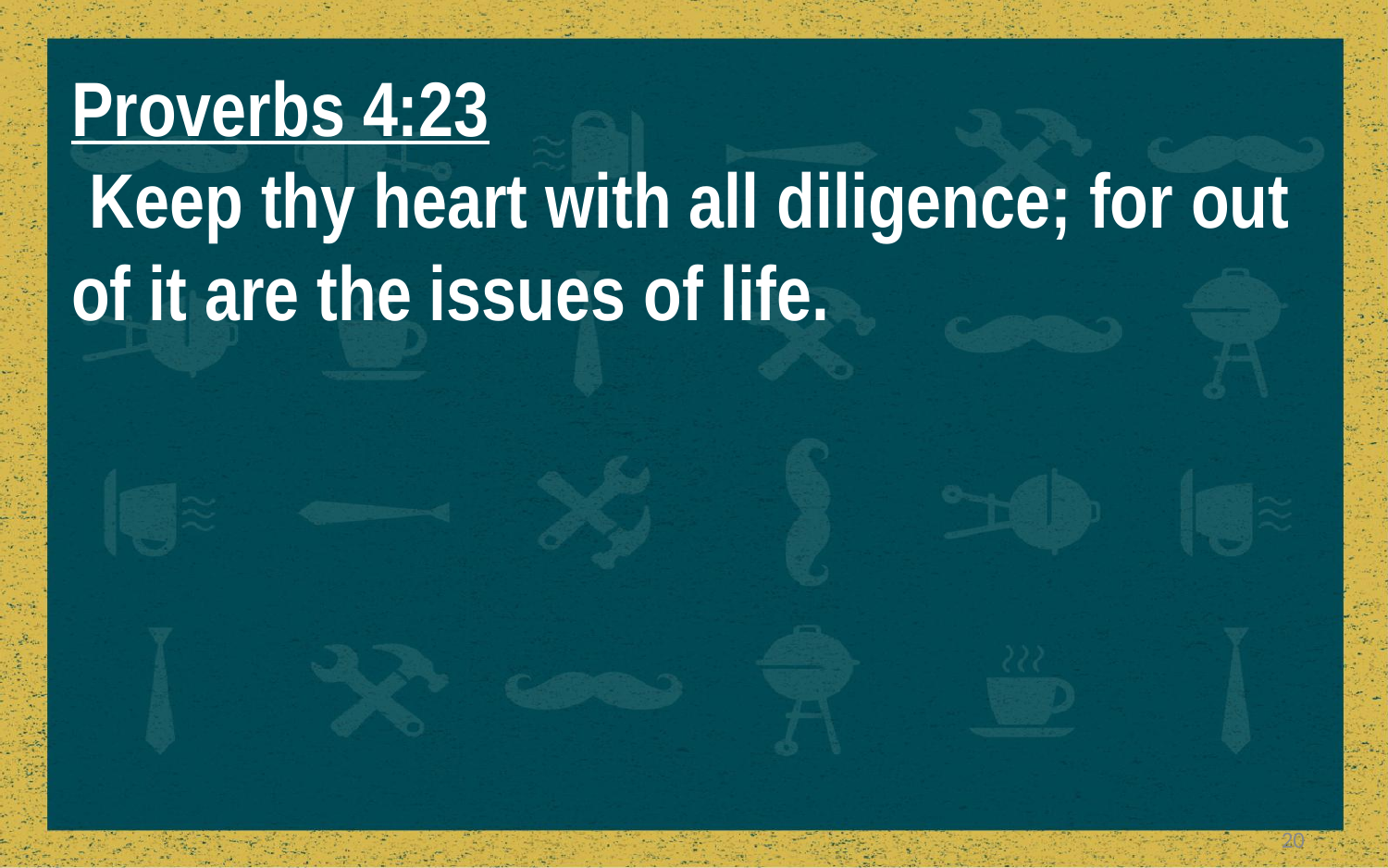

Proverbs 4:23
 Keep thy heart with all diligence; for out
of it are the issues of life.
20